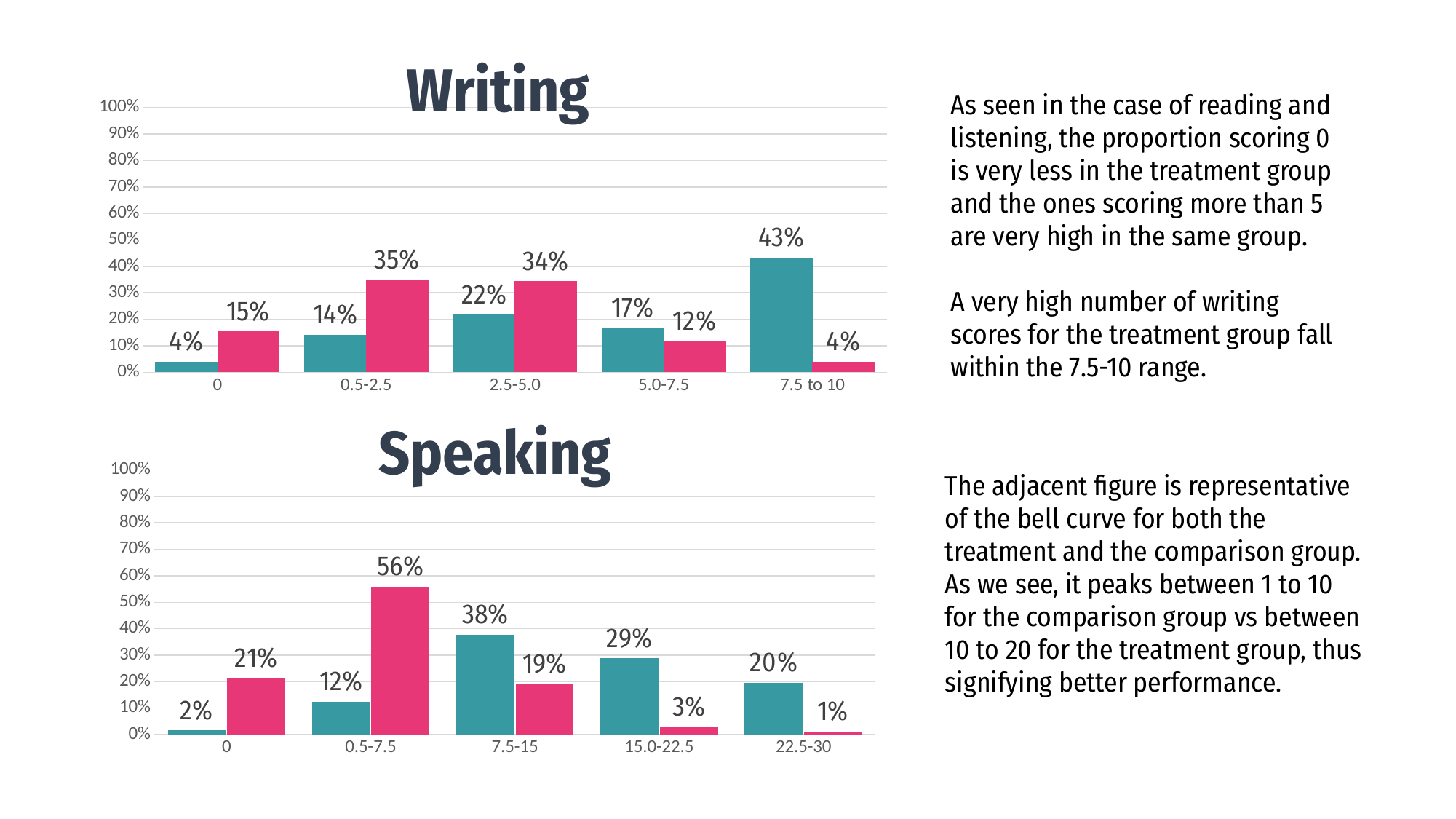

Writing
As seen in the case of reading and listening, the proportion scoring 0 is very less in the treatment group and the ones scoring more than 5 are very high in the same group.

A very high number of writing scores for the treatment group fall within the 7.5-10 range.

### Chart

| Category | Treatment | Comparison |
|---|---|---|
| 0 | 0.04024767801857585 | 0.15363128491620112 |
| 0.5-2.5 | 0.14241486068111456 | 0.3463687150837989 |
| 2.5-5.0 | 0.21671826625386997 | 0.3435754189944134 |
| 5.0-7.5 | 0.16718266253869968 | 0.11731843575418995 |
| 7.5 to 10 | 0.43343653250773995 | 0.03910614525139665 |
Speaking

### Chart

| Category | Treatment | Comparison |
|---|---|---|
| 0 | 0.015479876160990712 | 0.2122905027932961 |
| 0.5-7.5 | 0.1238390092879257 | 0.5586592178770949 |
| 7.5-15 | 0.37770897832817335 | 0.18994413407821228 |
| 15.0-22.5 | 0.28792569659442724 | 0.027932960893854747 |
| 22.5-30 | 0.19504643962848298 | 0.0111731843575419 |
The adjacent figure is representative of the bell curve for both the treatment and the comparison group. As we see, it peaks between 1 to 10 for the comparison group vs between 10 to 20 for the treatment group, thus signifying better performance.